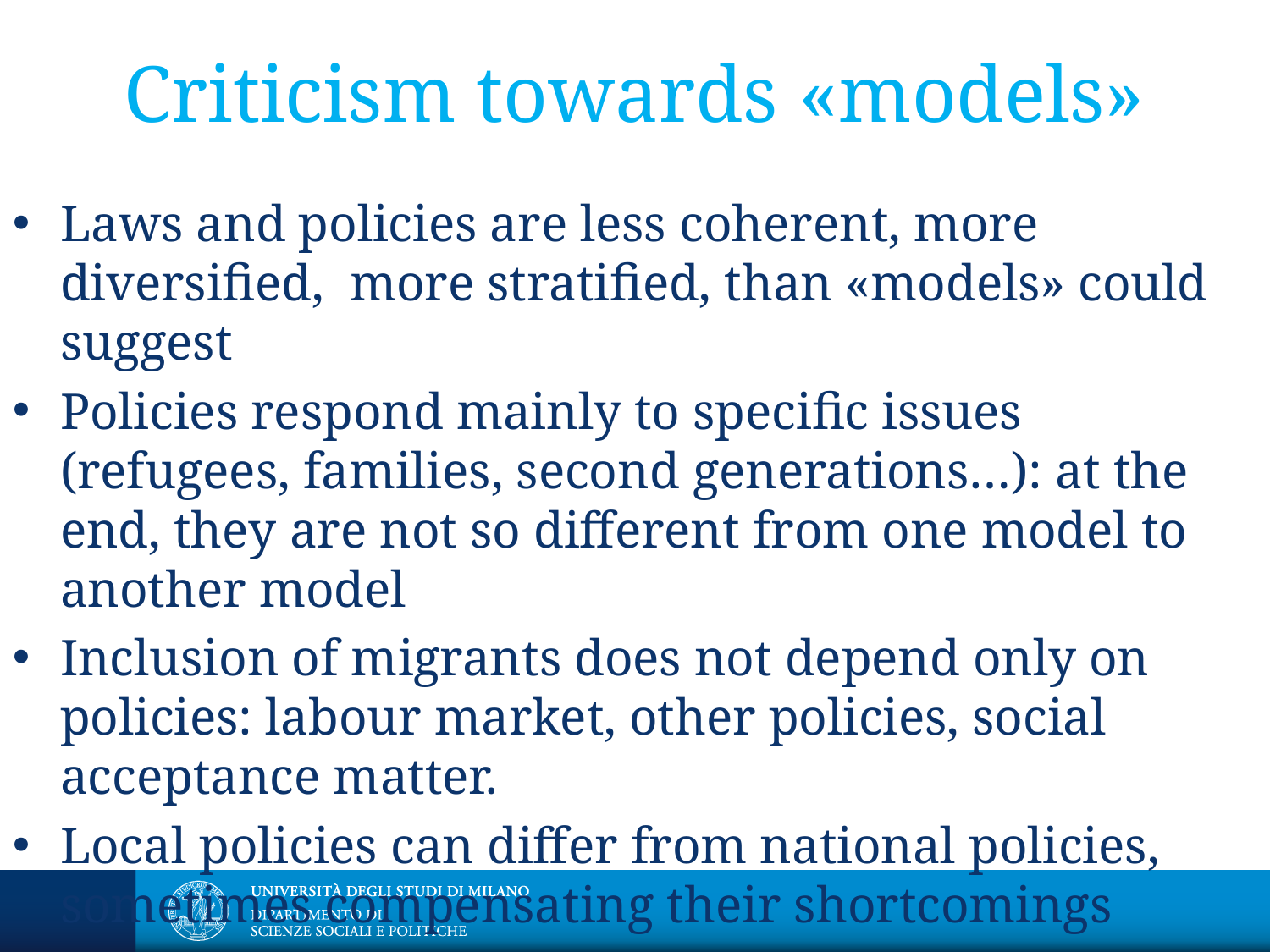

# Criticism towards «models»
Laws and policies are less coherent, more diversified,  more stratified, than «models» could suggest
Policies respond mainly to specific issues (refugees, families, second generations…): at the end, they are not so different from one model to another model
Inclusion of migrants does not depend only on policies: labour market, other policies, social acceptance matter.
Local policies can differ from national policies, sometimes compensating their shortcomings